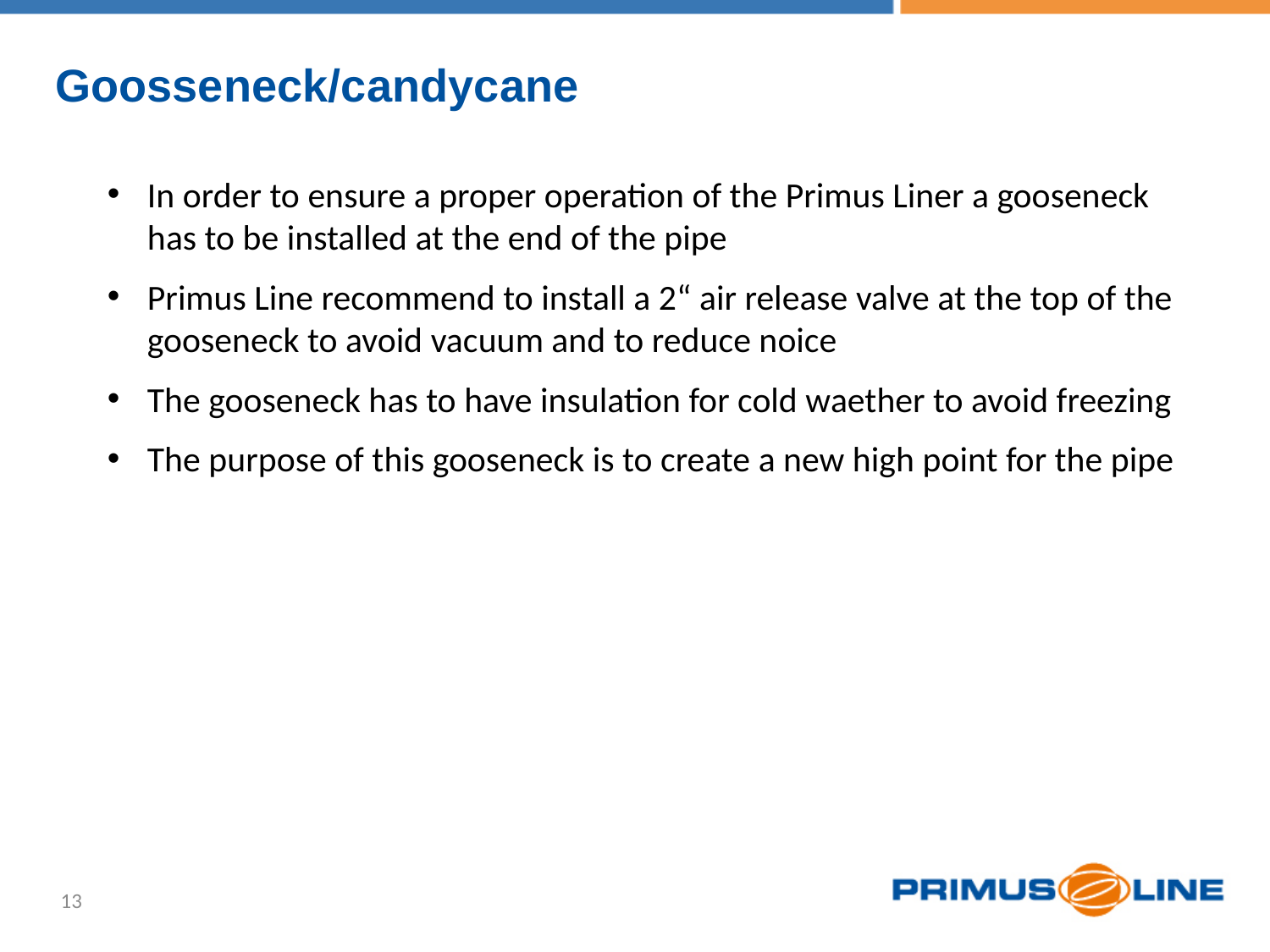

Goosseneck/candycane

In order to ensure a proper operation of the Primus Liner a gooseneck has to be installed at the end of the pipe
Primus Line recommend to install a 2“ air release valve at the top of the gooseneck to avoid vacuum and to reduce noice
The gooseneck has to have insulation for cold waether to avoid freezing
The purpose of this gooseneck is to create a new high point for the pipe
13